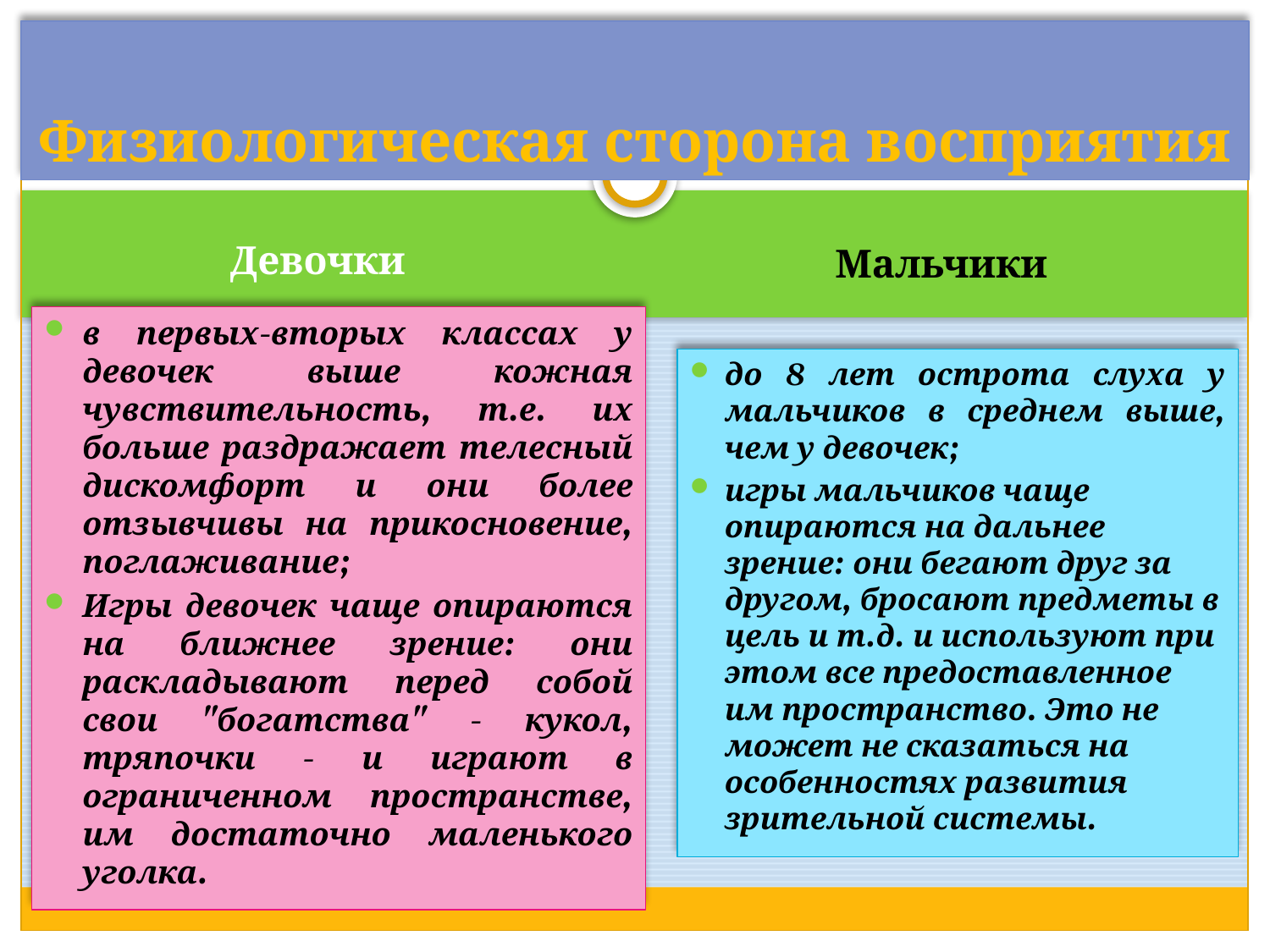

# Физиологическая сторона восприятия
Девочки
Мальчики
в первых-вторых классах у девочек выше кожная чувствительность, т.е. их больше раздражает телесный дискомфорт и они более отзывчивы на прикосновение, поглаживание;
Игры девочек чаще опираются на ближнее зрение: они раскладывают перед собой свои "богатства" - кукол, тряпочки - и играют в ограниченном пространстве, им достаточно маленького уголка.
до 8 лет острота слуха у мальчиков в среднем выше, чем у девочек;
игры мальчиков чаще опираются на дальнее зрение: они бегают друг за другом, бросают предметы в цель и т.д. и используют при этом все предоставленное им пространство. Это не может не сказаться на особенностях развития зрительной системы.